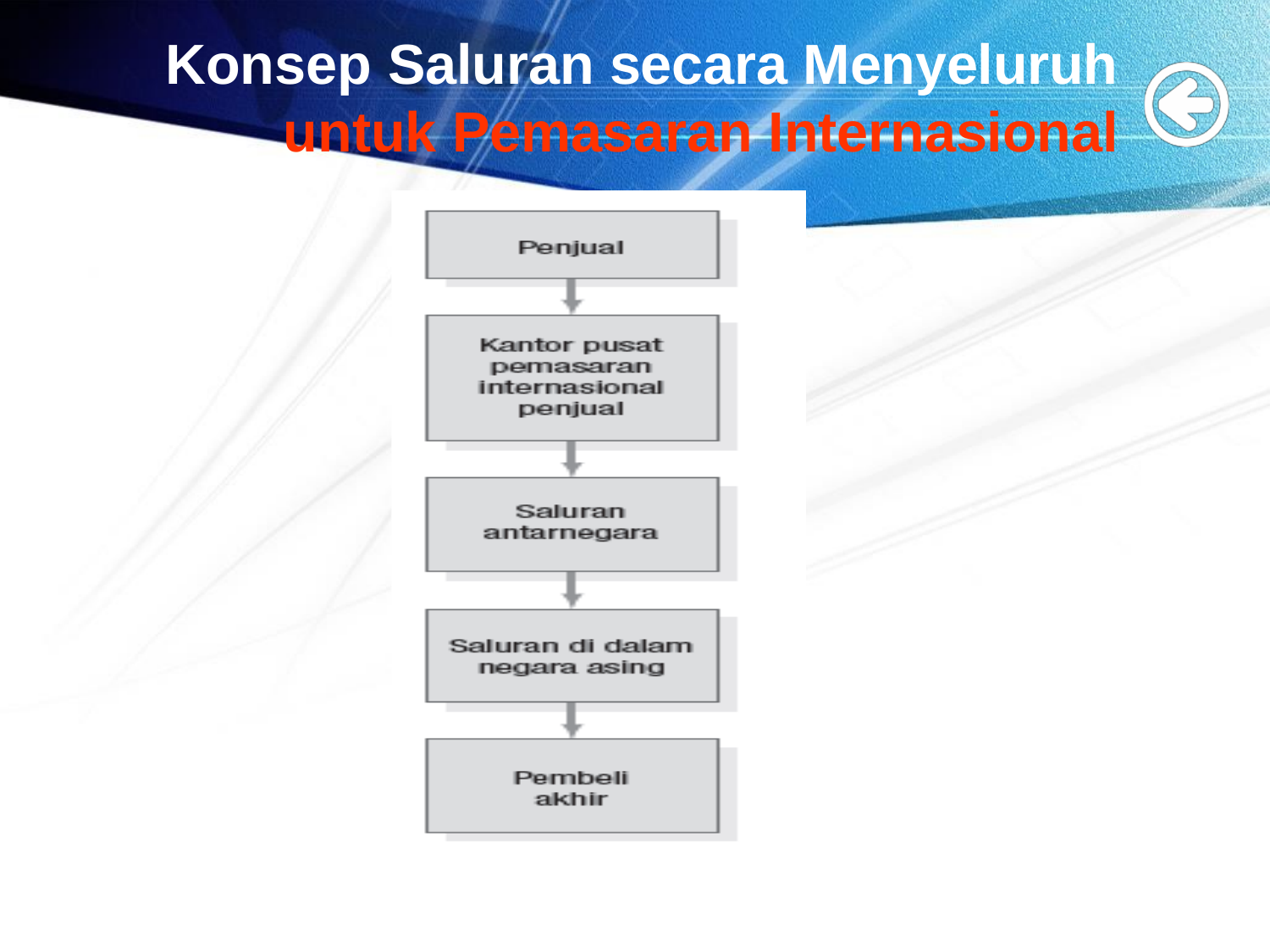

# Konsep Saluran secara Menyeluruh
untuk Pemasaran Internasional